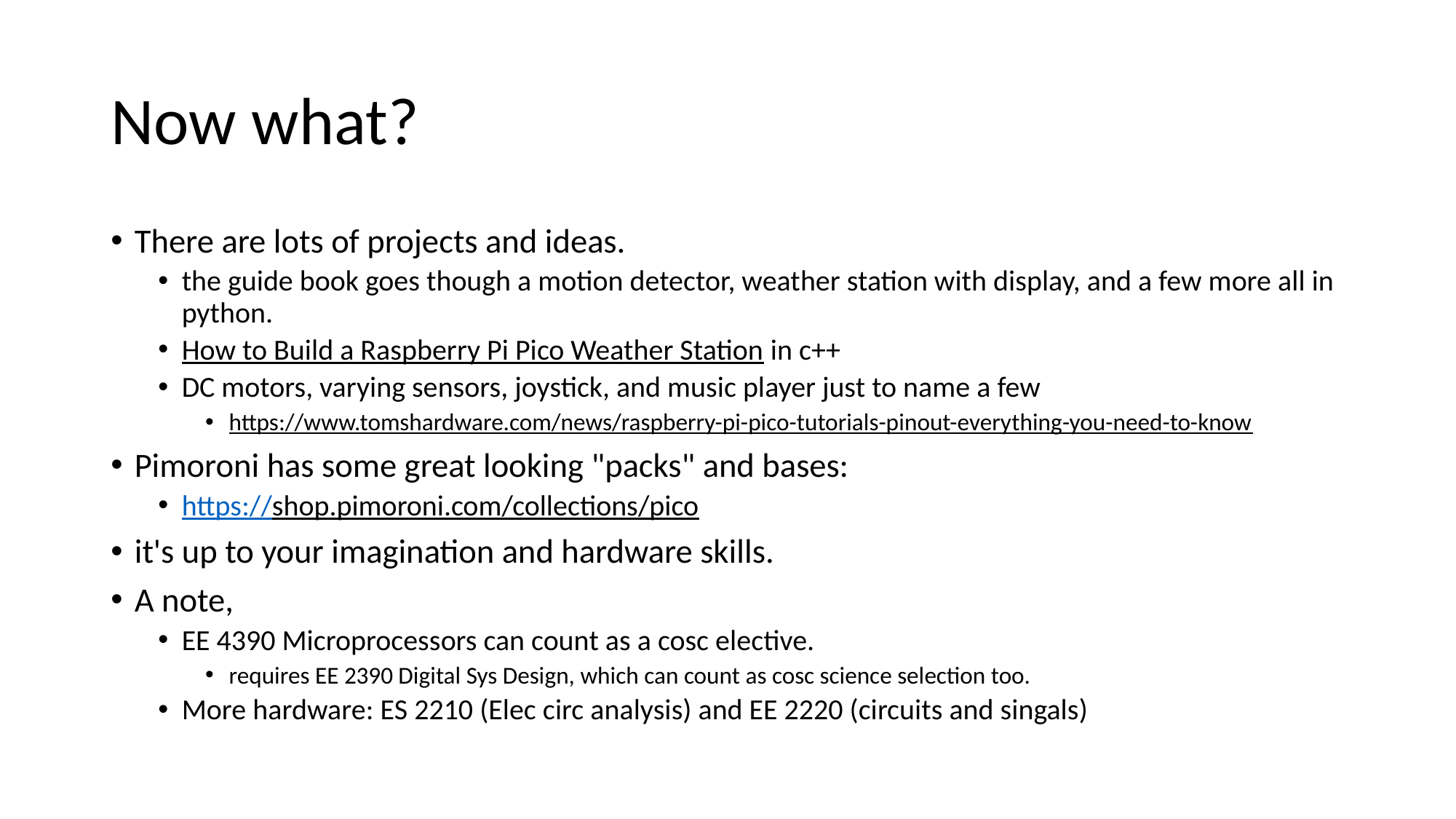

# Now what?
There are lots of projects and ideas.
the guide book goes though a motion detector, weather station with display, and a few more all in python.
How to Build a Raspberry Pi Pico Weather Station in c++
DC motors, varying sensors, joystick, and music player just to name a few
https://www.tomshardware.com/news/raspberry-pi-pico-tutorials-pinout-everything-you-need-to-know
Pimoroni has some great looking "packs" and bases:
https://shop.pimoroni.com/collections/pico
it's up to your imagination and hardware skills.
A note,
EE 4390 Microprocessors can count as a cosc elective.
requires EE 2390 Digital Sys Design, which can count as cosc science selection too.
More hardware: ES 2210 (Elec circ analysis) and EE 2220 (circuits and singals)